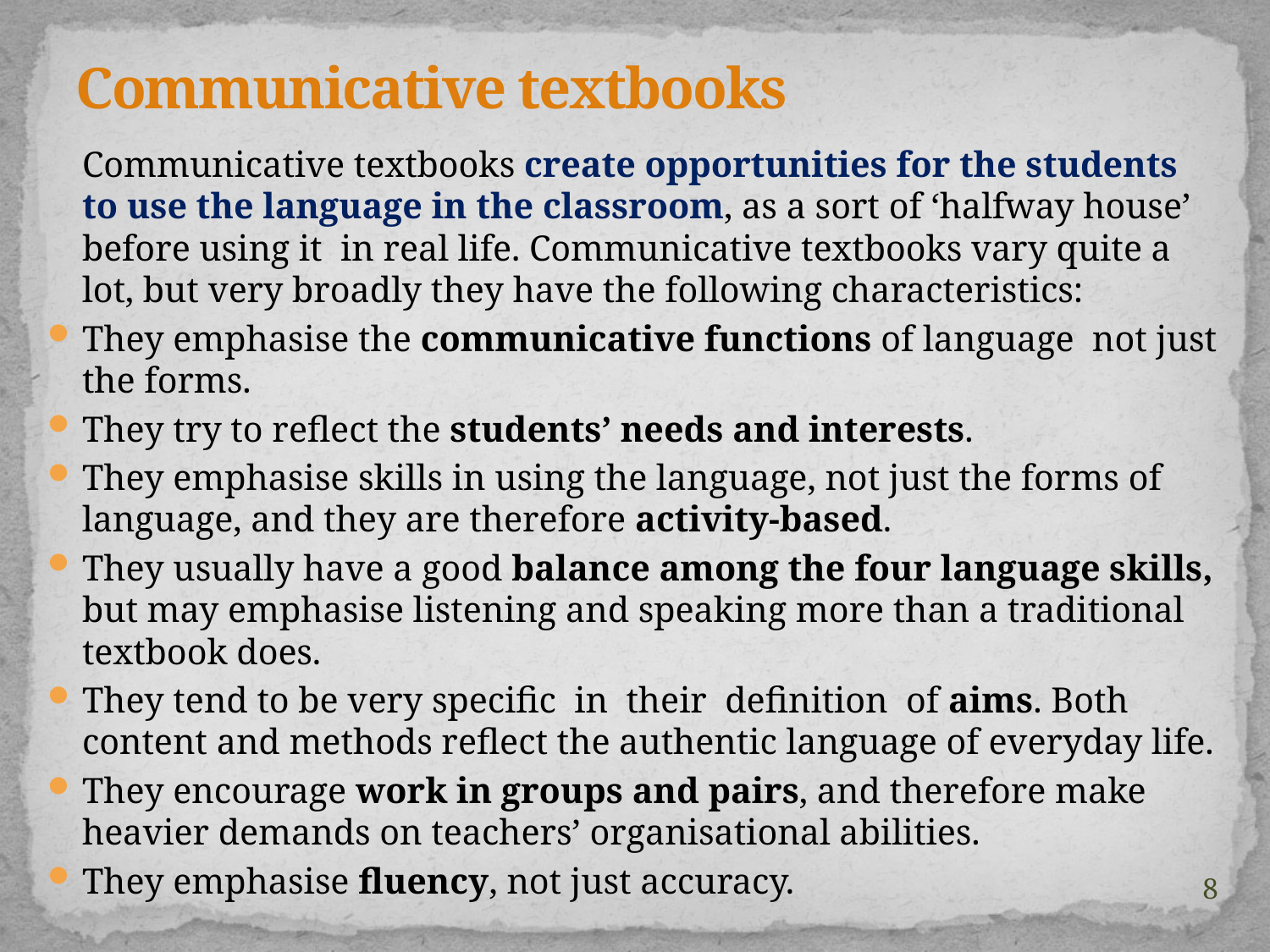

# Communicative textbooks
	Communicative textbooks create opportunities for the students  to use the language in the classroom, as a sort of ‘halfway house’  before using it  in real life. Communicative textbooks vary quite a lot, but very broadly they have the following characteristics:
They emphasise the communicative functions of language  not just the forms.
They try to reflect the students’ needs and interests.
They emphasise skills in using the language, not just the forms of language, and they are therefore activity-based.
They usually have a good balance among the four language skills, but may emphasise listening and speaking more than a traditional textbook does.
They tend to be very specific  in  their  definition  of aims. Both content and methods reflect the authentic language of everyday life.
They encourage work in groups and pairs, and therefore make heavier demands on teachers’ organisational abilities.
They emphasise fluency, not just accuracy.

8